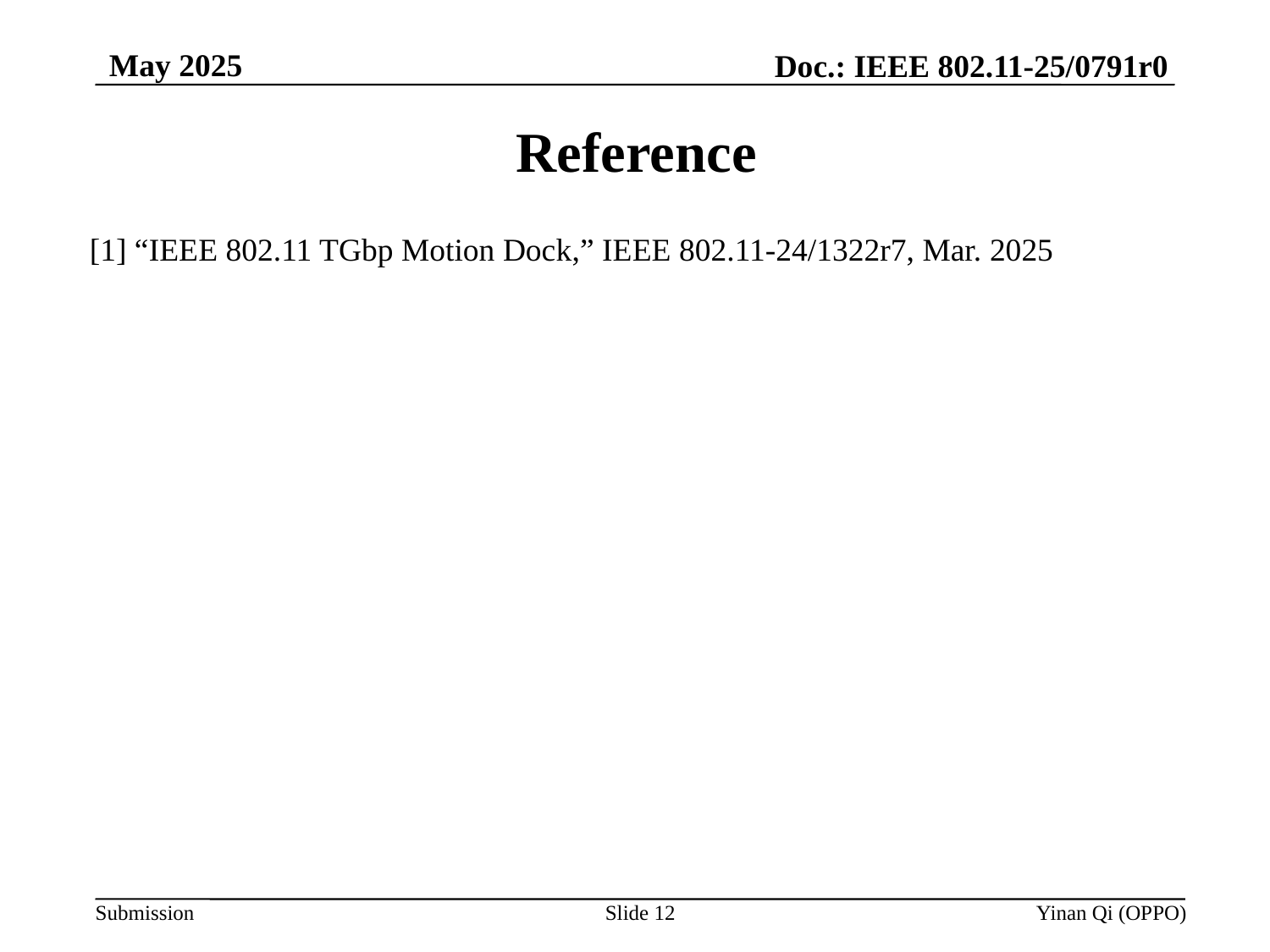

May 2025
Doc.: IEEE 802.11-25/0791r0
# Reference
[1] “IEEE 802.11 TGbp Motion Dock,” IEEE 802.11-24/1322r7, Mar. 2025

Slide 12
Yinan Qi (OPPO)